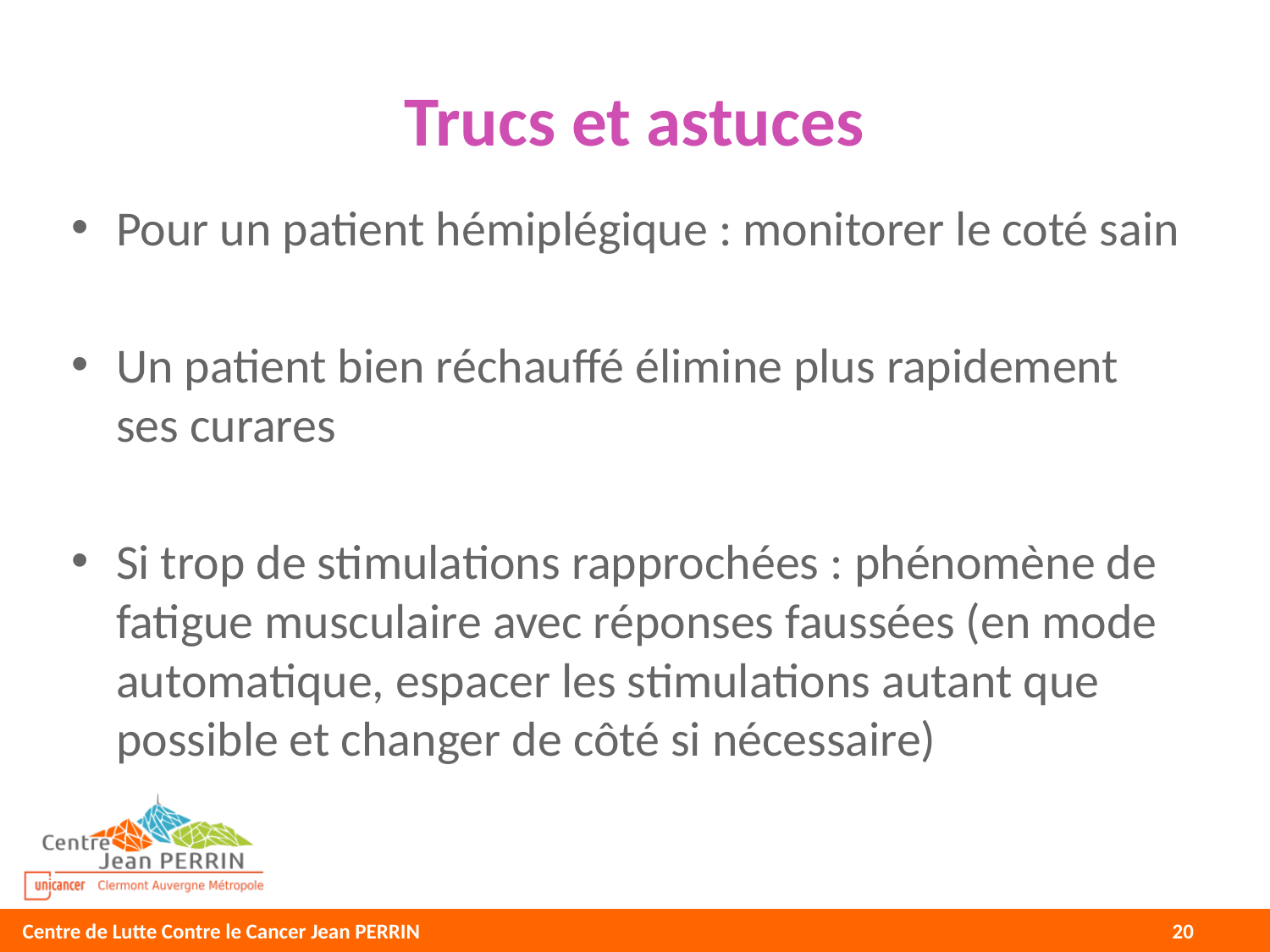

# Trucs et astuces
Pour un patient hémiplégique : monitorer le coté sain

Un patient bien réchauffé élimine plus rapidement ses curares

Si trop de stimulations rapprochées : phénomène de fatigue musculaire avec réponses faussées (en mode automatique, espacer les stimulations autant que possible et changer de côté si nécessaire)

20